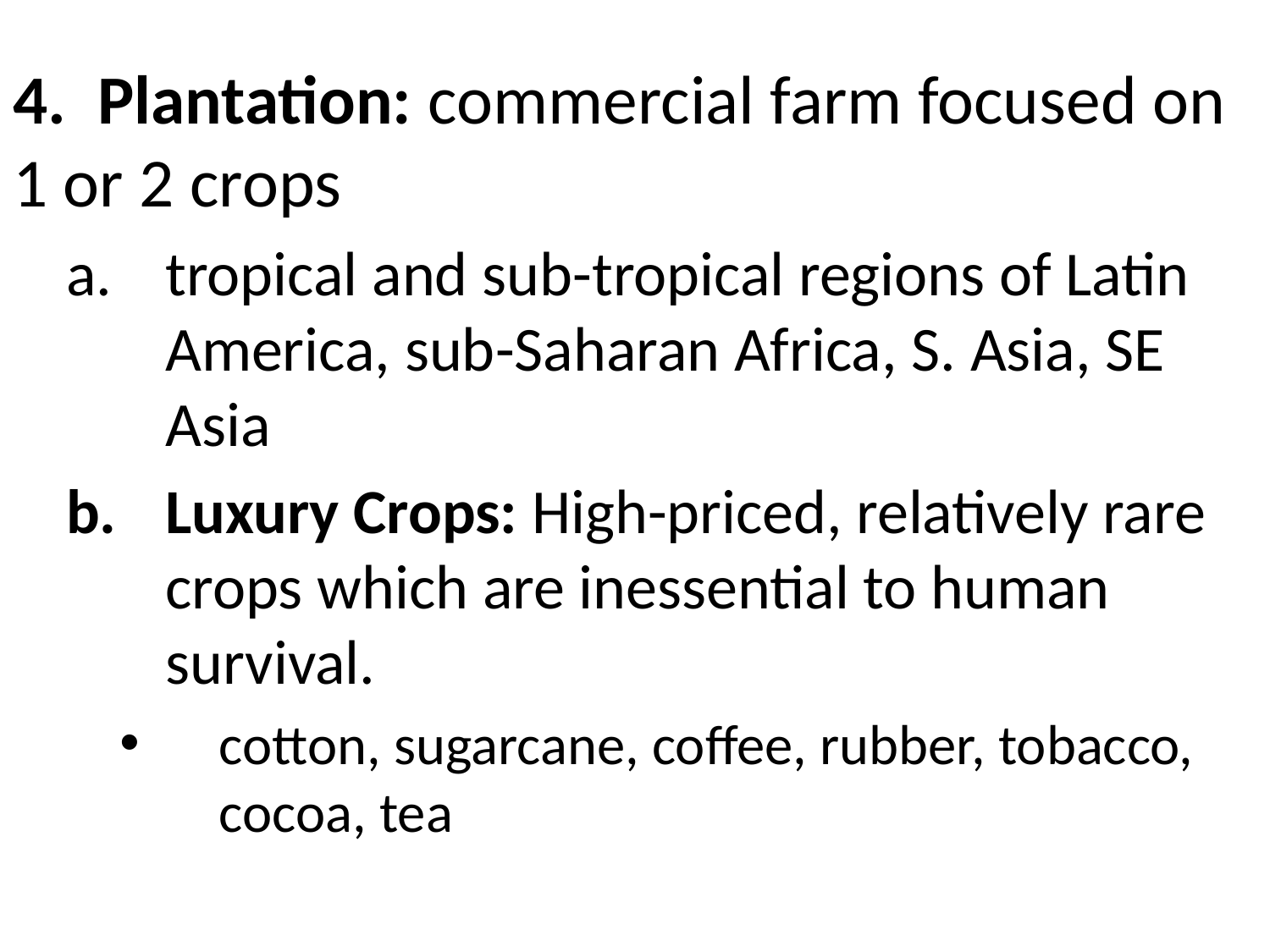

4.  Plantation: commercial farm focused on 1 or 2 crops
tropical and sub-tropical regions of Latin America, sub-Saharan Africa, S. Asia, SE Asia
Luxury Crops: High-priced, relatively rare crops which are inessential to human survival.
cotton, sugarcane, coffee, rubber, tobacco, cocoa, tea